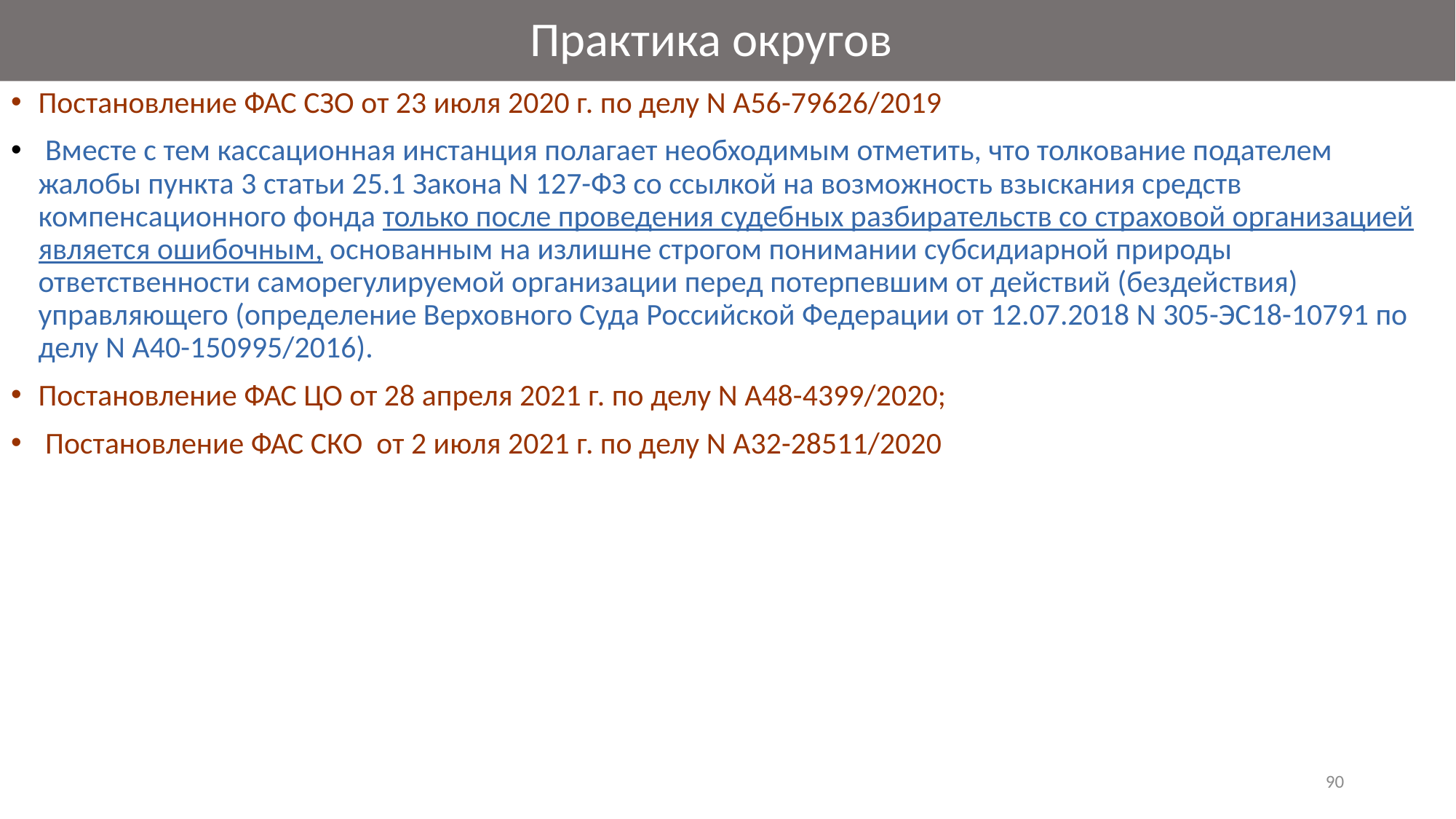

# Практика округов
Постановление ФАС СЗО от 23 июля 2020 г. по делу N А56-79626/2019
 Вместе с тем кассационная инстанция полагает необходимым отметить, что толкование подателем жалобы пункта 3 статьи 25.1 Закона N 127-ФЗ со ссылкой на возможность взыскания средств компенсационного фонда только после проведения судебных разбирательств со страховой организацией является ошибочным, основанным на излишне строгом понимании субсидиарной природы ответственности саморегулируемой организации перед потерпевшим от действий (бездействия) управляющего (определение Верховного Суда Российской Федерации от 12.07.2018 N 305-ЭС18-10791 по делу N А40-150995/2016).
Постановление ФАС ЦО от 28 апреля 2021 г. по делу N А48-4399/2020;
 Постановление ФАС СКО  от 2 июля 2021 г. по делу N А32-28511/2020

90